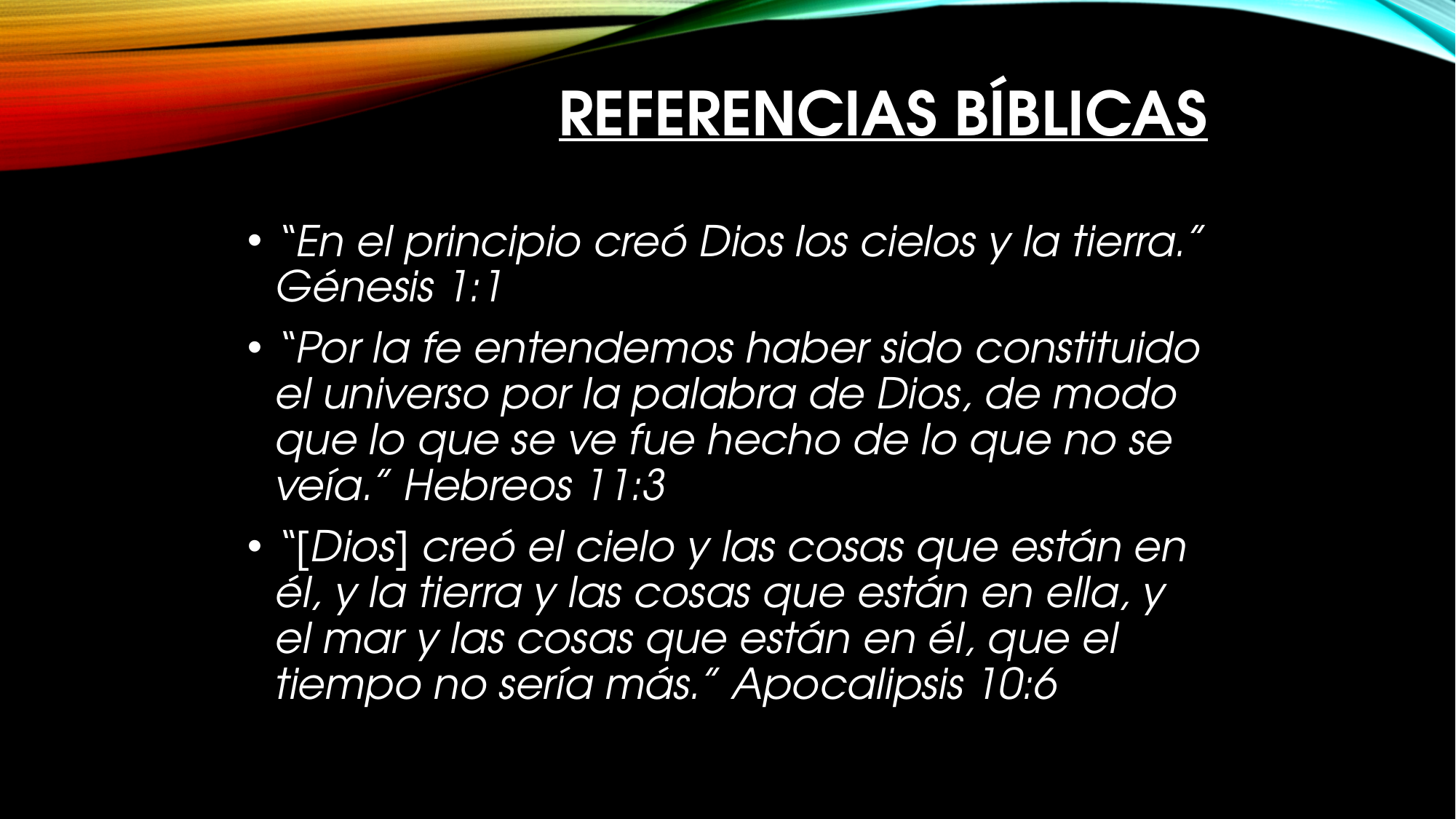

# Referencias Bíblicas
“En el principio creó Dios los cielos y la tierra.” Génesis 1:1
“Por la fe entendemos haber sido constituido el universo por la palabra de Dios, de modo que lo que se ve fue hecho de lo que no se veía.” Hebreos 11:3
“[Dios] creó el cielo y las cosas que están en él, y la tierra y las cosas que están en ella, y el mar y las cosas que están en él, que el tiempo no sería más.” Apocalipsis 10:6